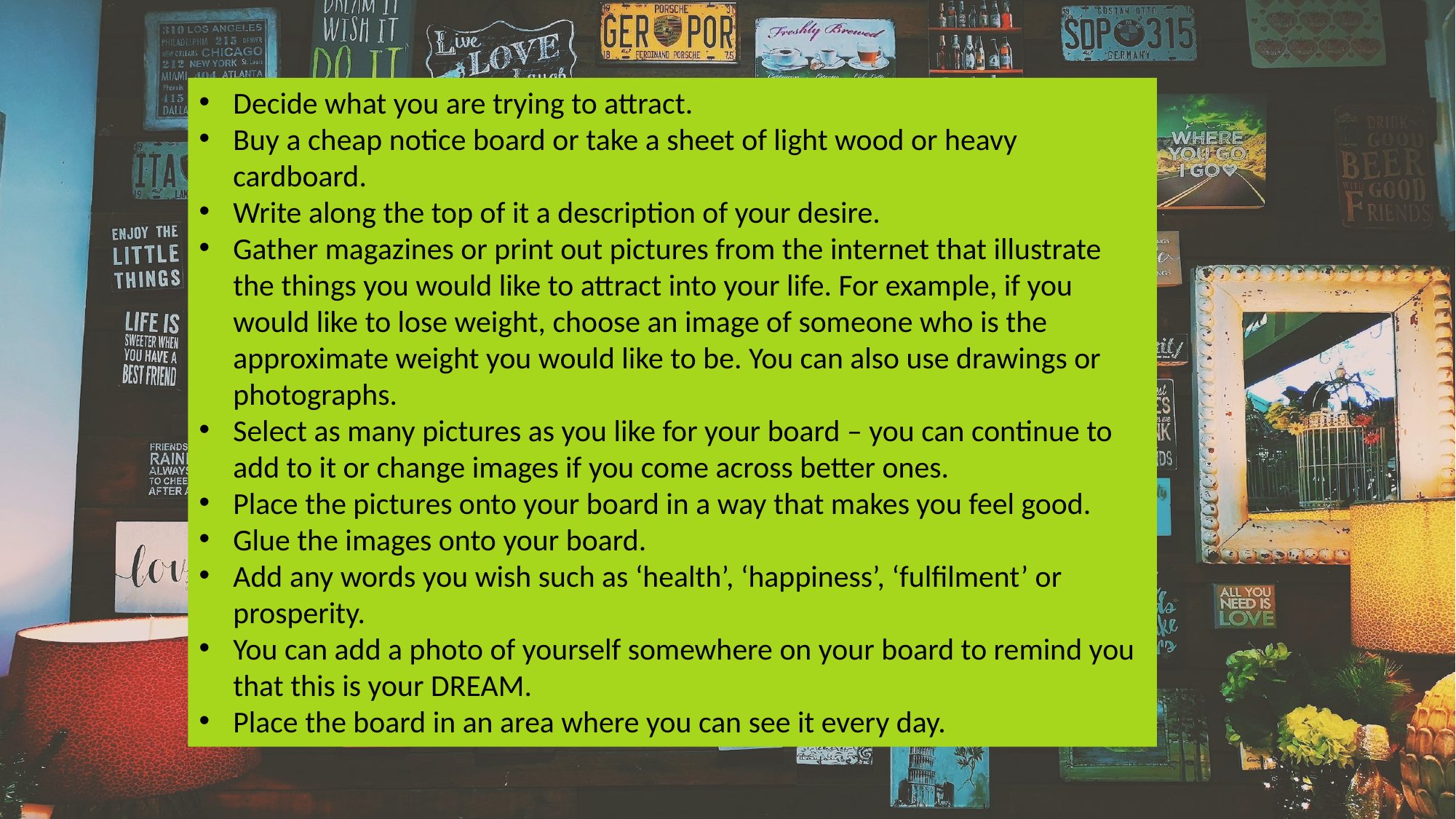

Decide what you are trying to attract.
Buy a cheap notice board or take a sheet of light wood or heavy cardboard.
Write along the top of it a description of your desire.
Gather magazines or print out pictures from the internet that illustrate the things you would like to attract into your life. For example, if you would like to lose weight, choose an image of someone who is the approximate weight you would like to be. You can also use drawings or photographs.
Select as many pictures as you like for your board – you can continue to add to it or change images if you come across better ones.
Place the pictures onto your board in a way that makes you feel good.
Glue the images onto your board.
Add any words you wish such as ‘health’, ‘happiness’, ‘fulfilment’ or prosperity.
You can add a photo of yourself somewhere on your board to remind you that this is your DREAM.
Place the board in an area where you can see it every day.